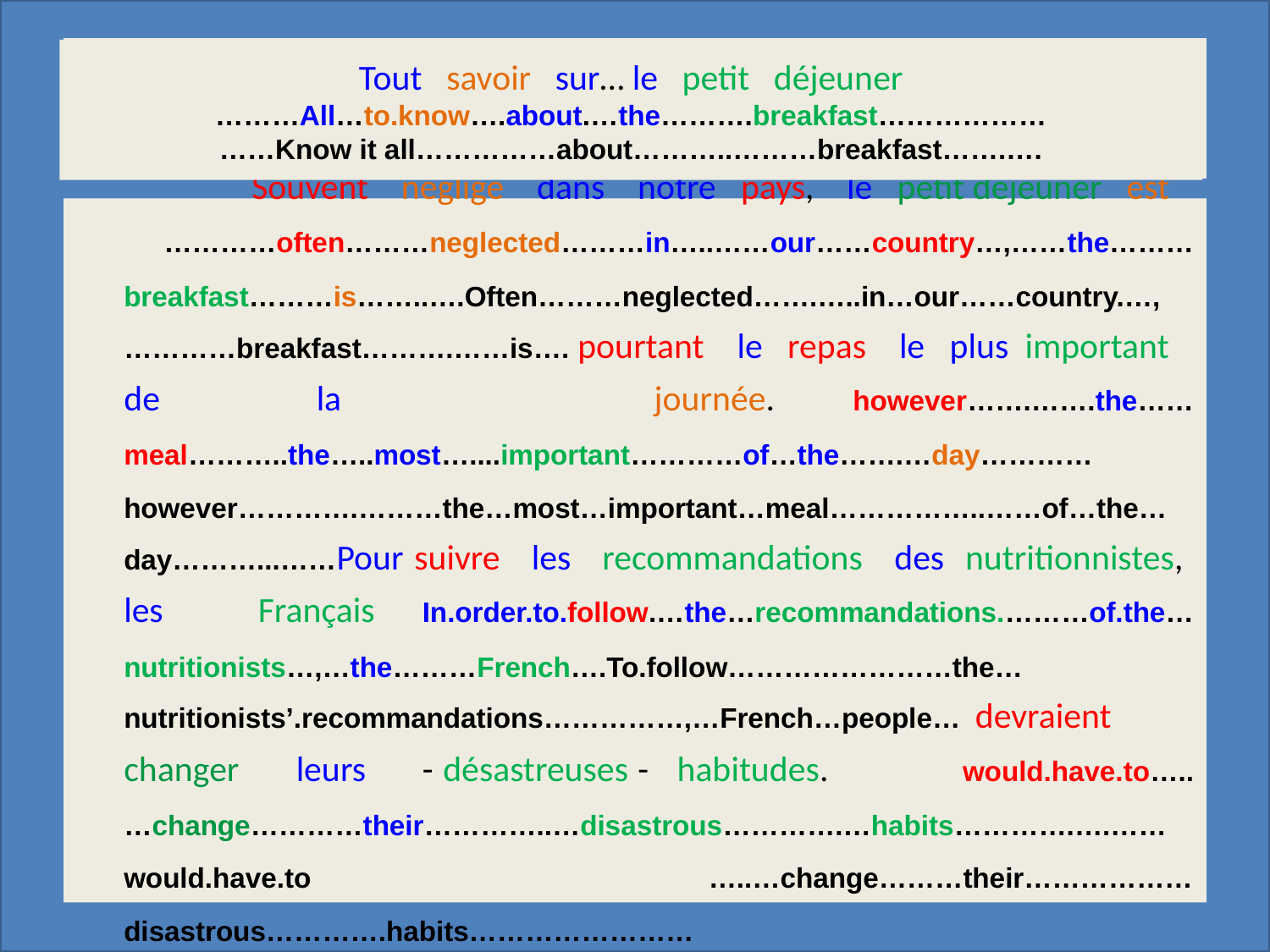

# Tout   savoir   sur… le   petit   déjeuner ………………………………..…………….………………………… ……………………………………………………………………………….….
Tout   savoir   sur… le   petit   déjeuner
 ………All…to.know….about.…the……….breakfast………………
……Know it all……………about………..………breakfast…….….
      	Souvent    négligé    dans    notre   pays,    le   petit déjeuner   est     …………often………neglected………in…..……our……country…,……the………breakfast………is……..….Often………neglected…….…..in…our……country.…,…………breakfast……….……is…. pourtant    le   repas    le   plus  important    de  la    journée. however…….…….the……meal………..the…..most…....important…………of…the…….…day…………however………….………the…most…important…meal……………..……of…the…day………...……Pour suivre   les   recommandations   des  nutritionnistes,  les  Français In.order.to.follow.…the…recommandations.………of.the…nutritionists…,…the………French….To.follow……………………the…nutritionists’.recommandations……………,…French…people… devraient       changer      leurs      - désastreuses -   habitudes. ………….. would.have.to…..…change…………their…………..…disastrous………….…habits………….….…… would.have.to …..…change………their………………disastrous………….habits……………………